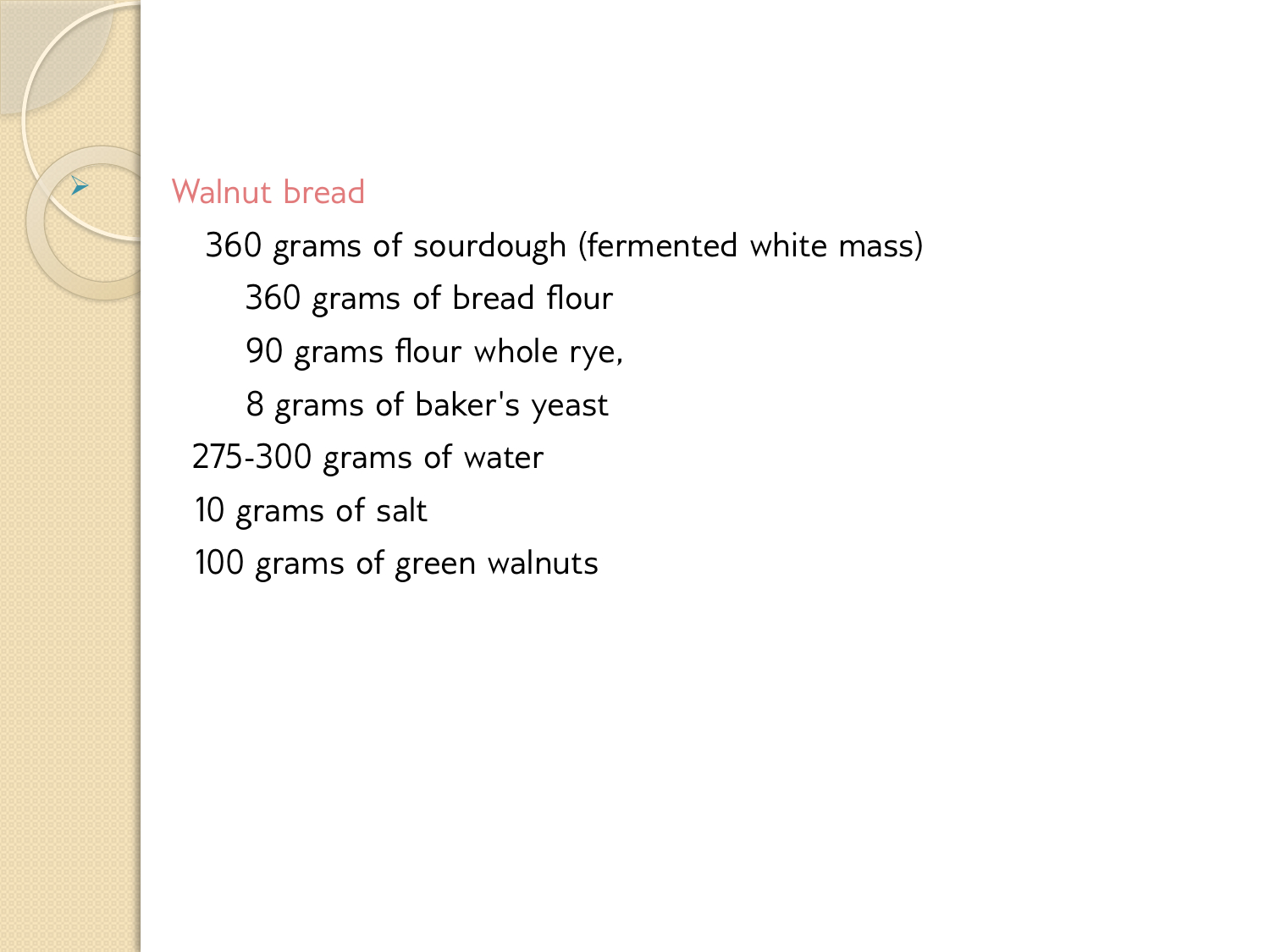

Walnut bread
             360 grams of sourdough (fermented white mass)
		 360 grams of bread flour
		 90 grams flour whole rye,
		 8 grams of baker's yeast
	        275-300 grams of water
            10 grams of salt
            100 grams of green walnuts